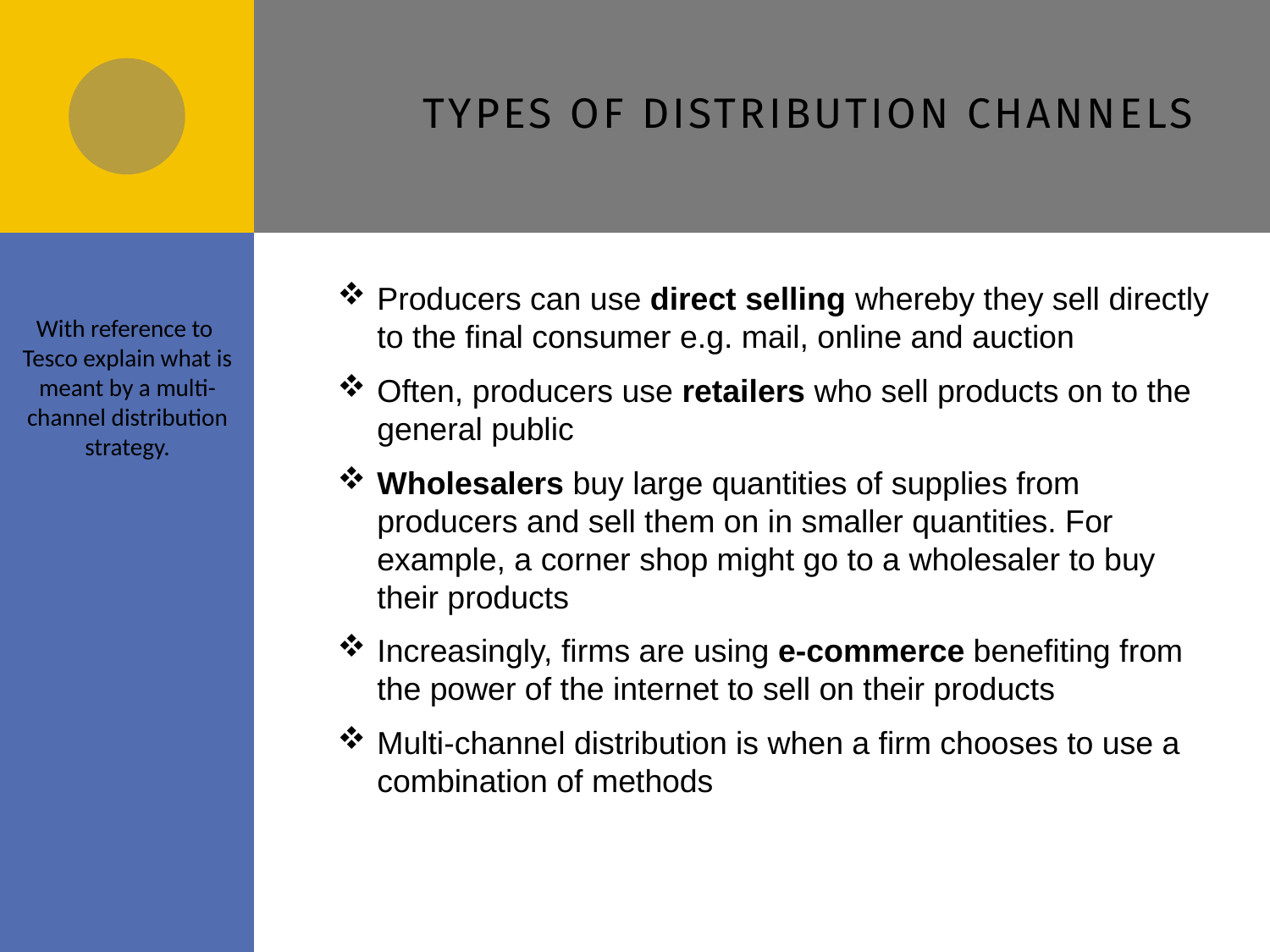

# Types of distribution channels
Producers can use direct selling whereby they sell directly to the final consumer e.g. mail, online and auction
Often, producers use retailers who sell products on to the general public
Wholesalers buy large quantities of supplies from producers and sell them on in smaller quantities. For example, a corner shop might go to a wholesaler to buy their products
Increasingly, firms are using e-commerce benefiting from the power of the internet to sell on their products
Multi-channel distribution is when a firm chooses to use a combination of methods

With reference to  Tesco explain what is meant by a multi-channel distribution strategy.